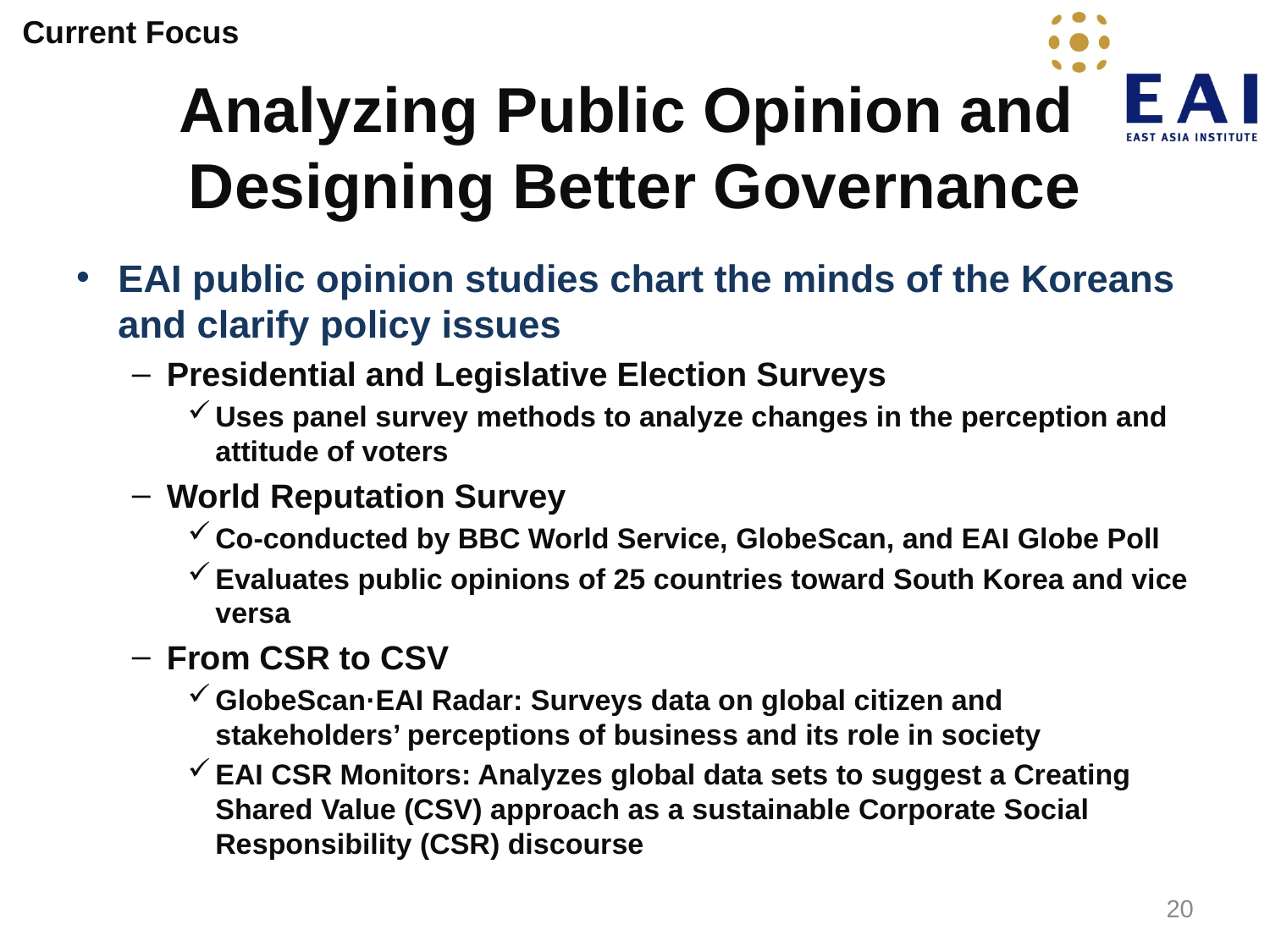

Current Focus
# Analyzing Public Opinion and Designing Better Governance
EAI public opinion studies chart the minds of the Koreans and clarify policy issues
Presidential and Legislative Election Surveys
Uses panel survey methods to analyze changes in the perception and attitude of voters
World Reputation Survey
Co-conducted by BBC World Service, GlobeScan, and EAI Globe Poll
Evaluates public opinions of 25 countries toward South Korea and vice versa
From CSR to CSV
GlobeScan·EAI Radar: Surveys data on global citizen and stakeholders’ perceptions of business and its role in society
EAI CSR Monitors: Analyzes global data sets to suggest a Creating Shared Value (CSV) approach as a sustainable Corporate Social Responsibility (CSR) discourse

20